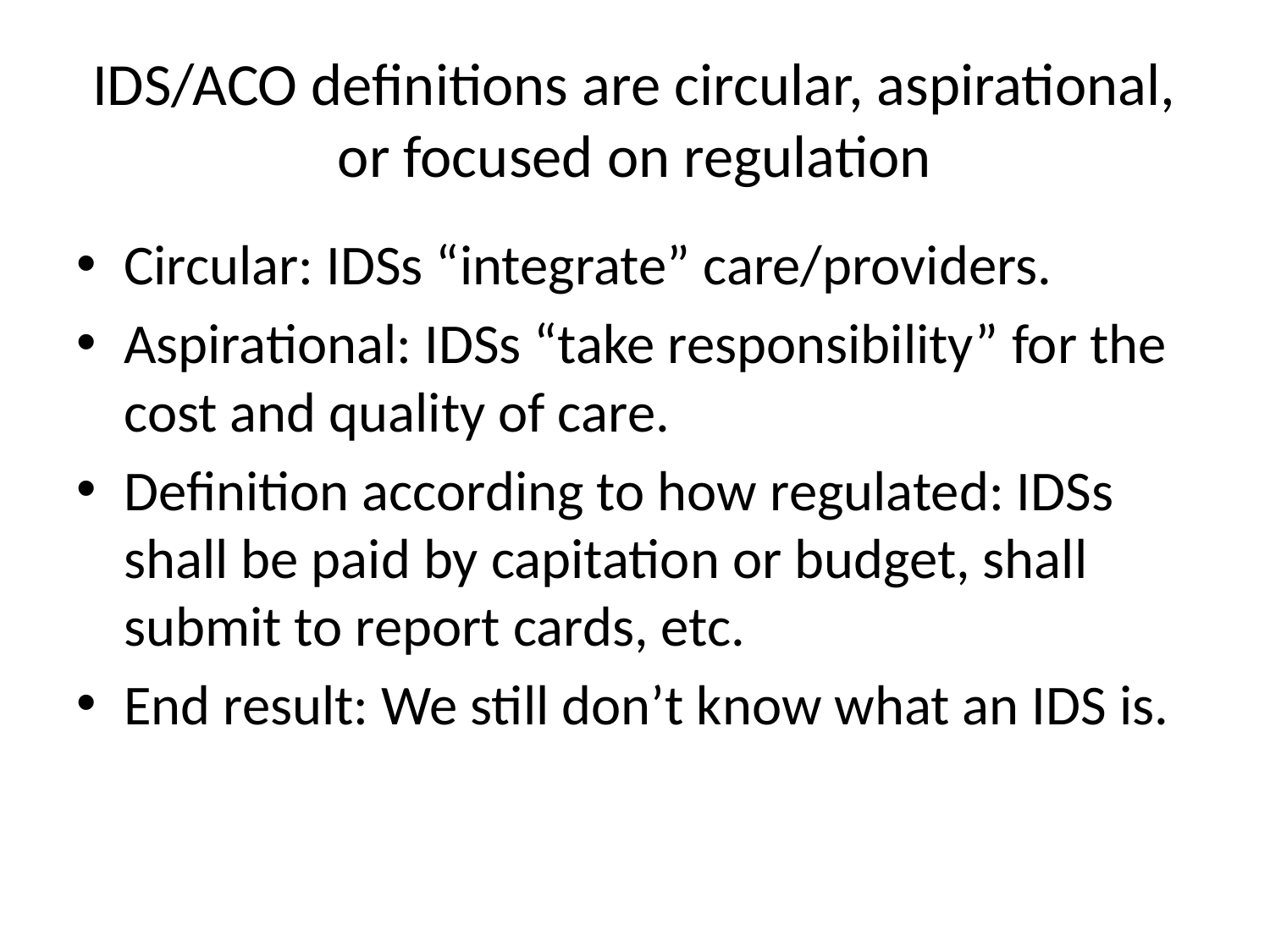

# IDS/ACO definitions are circular, aspirational, or focused on regulation
Circular: IDSs “integrate” care/providers.
Aspirational: IDSs “take responsibility” for the cost and quality of care.
Definition according to how regulated: IDSs shall be paid by capitation or budget, shall submit to report cards, etc.
End result: We still don’t know what an IDS is.